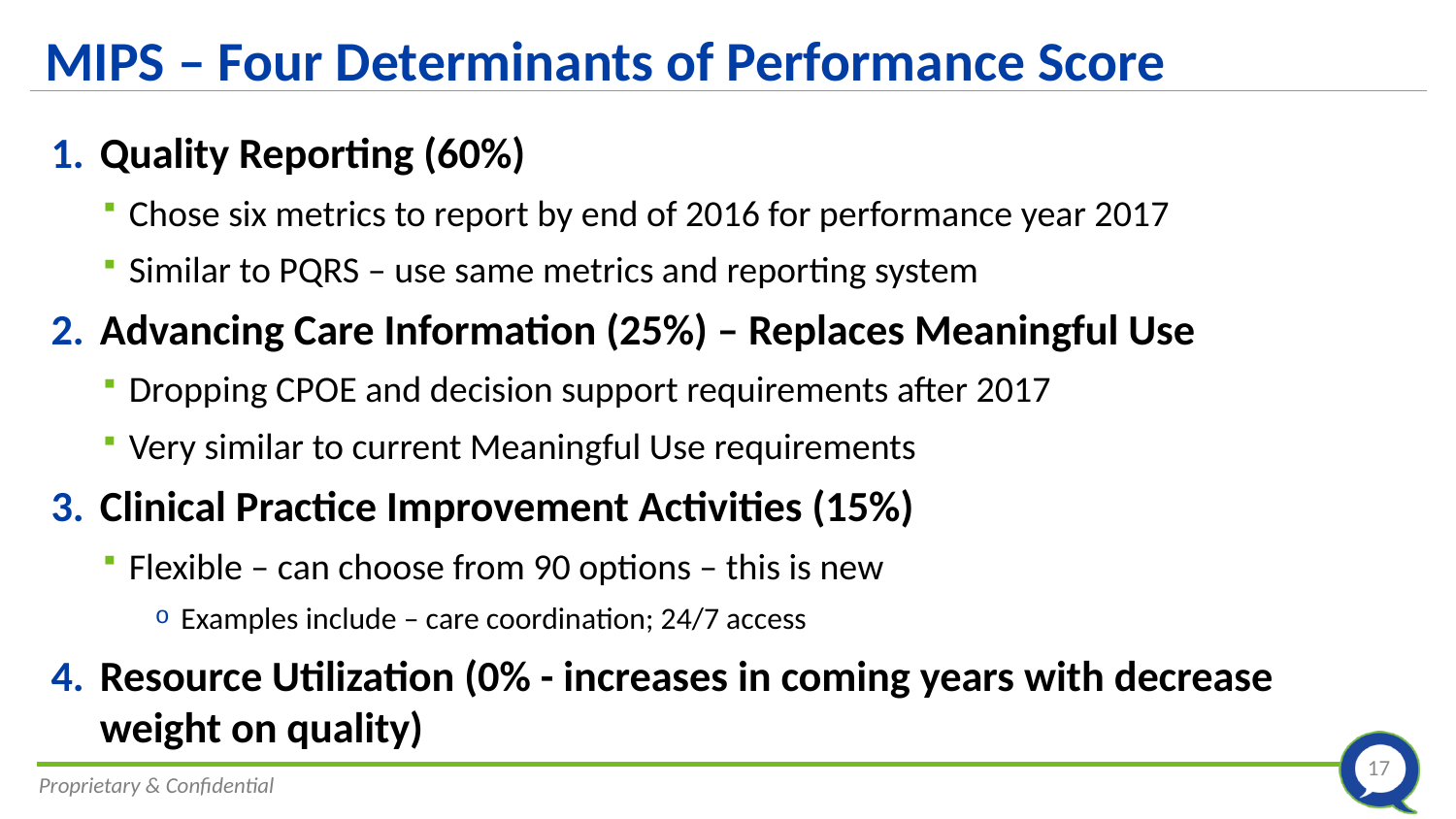

# MIPS – Four Determinants of Performance Score
Quality Reporting (60%)
Chose six metrics to report by end of 2016 for performance year 2017
Similar to PQRS – use same metrics and reporting system
Advancing Care Information (25%) – Replaces Meaningful Use
Dropping CPOE and decision support requirements after 2017
Very similar to current Meaningful Use requirements
Clinical Practice Improvement Activities (15%)
Flexible – can choose from 90 options – this is new
Examples include – care coordination; 24/7 access
Resource Utilization (0% - increases in coming years with decrease weight on quality)